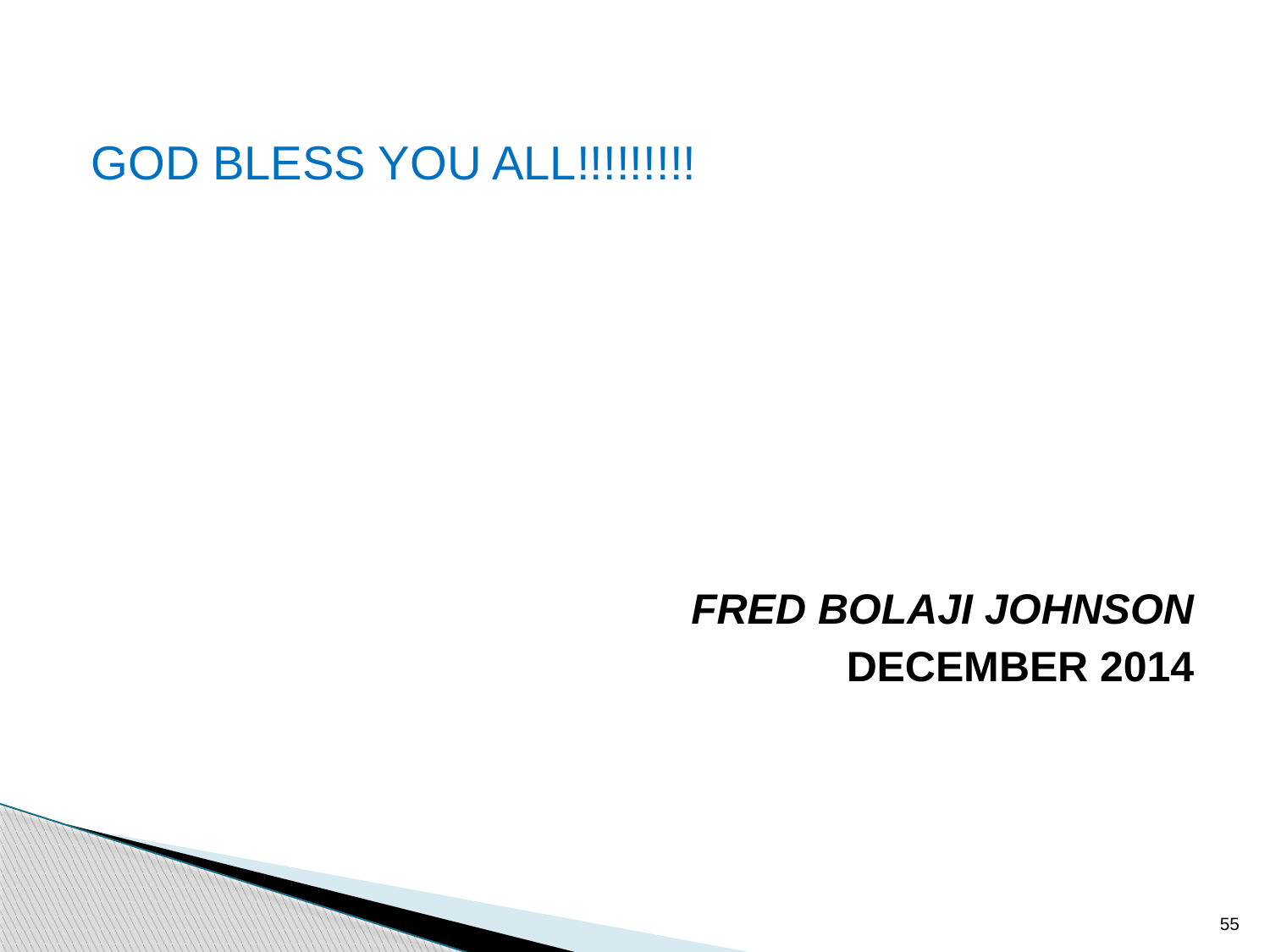

GOD BLESS YOU ALL!!!!!!!!!

FRED BOLAJI JOHNSON
DECEMBER 2014

55